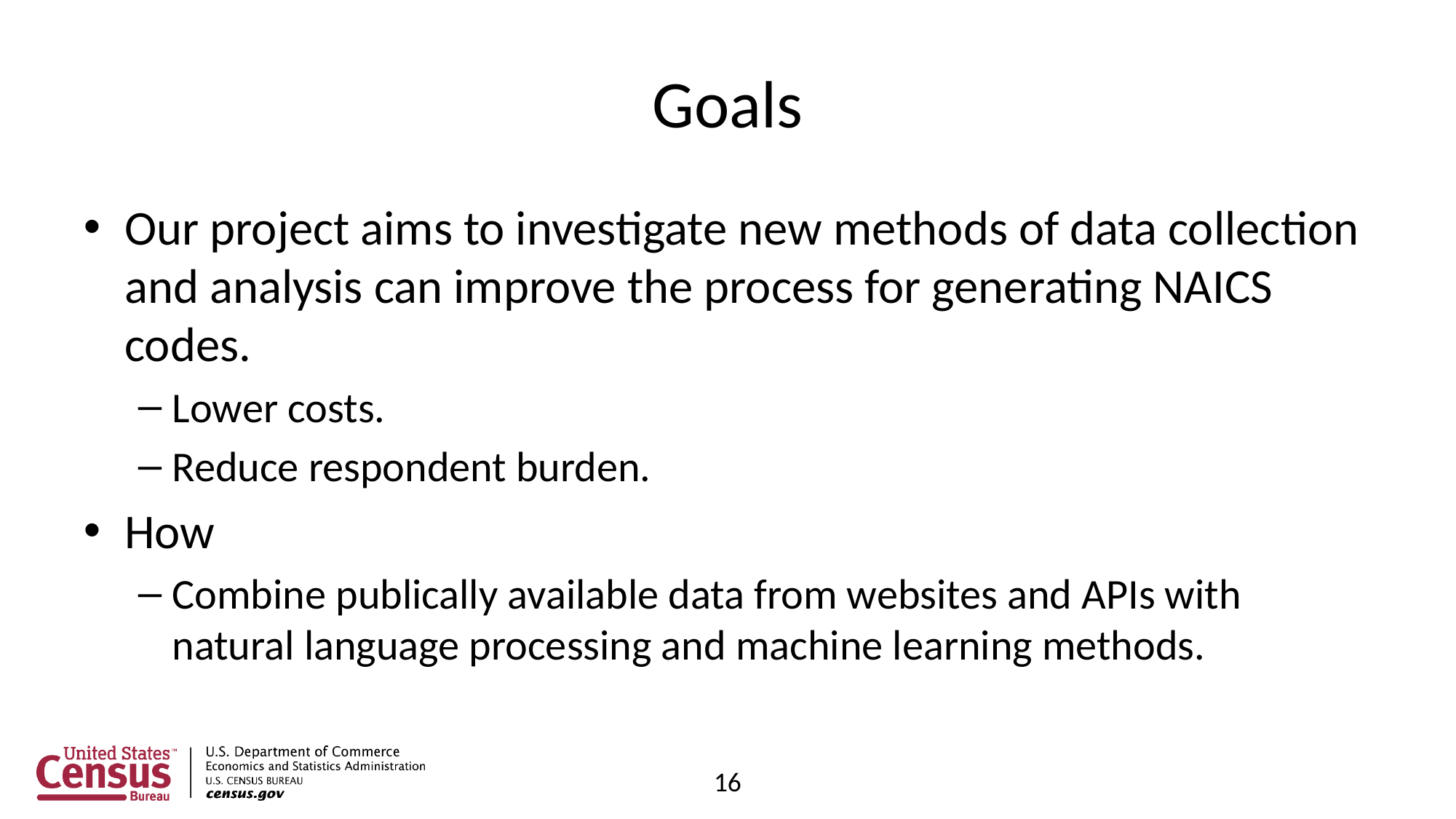

# Goals
Our project aims to investigate new methods of data collection and analysis can improve the process for generating NAICS codes.
Lower costs.
Reduce respondent burden.
How
Combine publically available data from websites and APIs with natural language processing and machine learning methods.
16